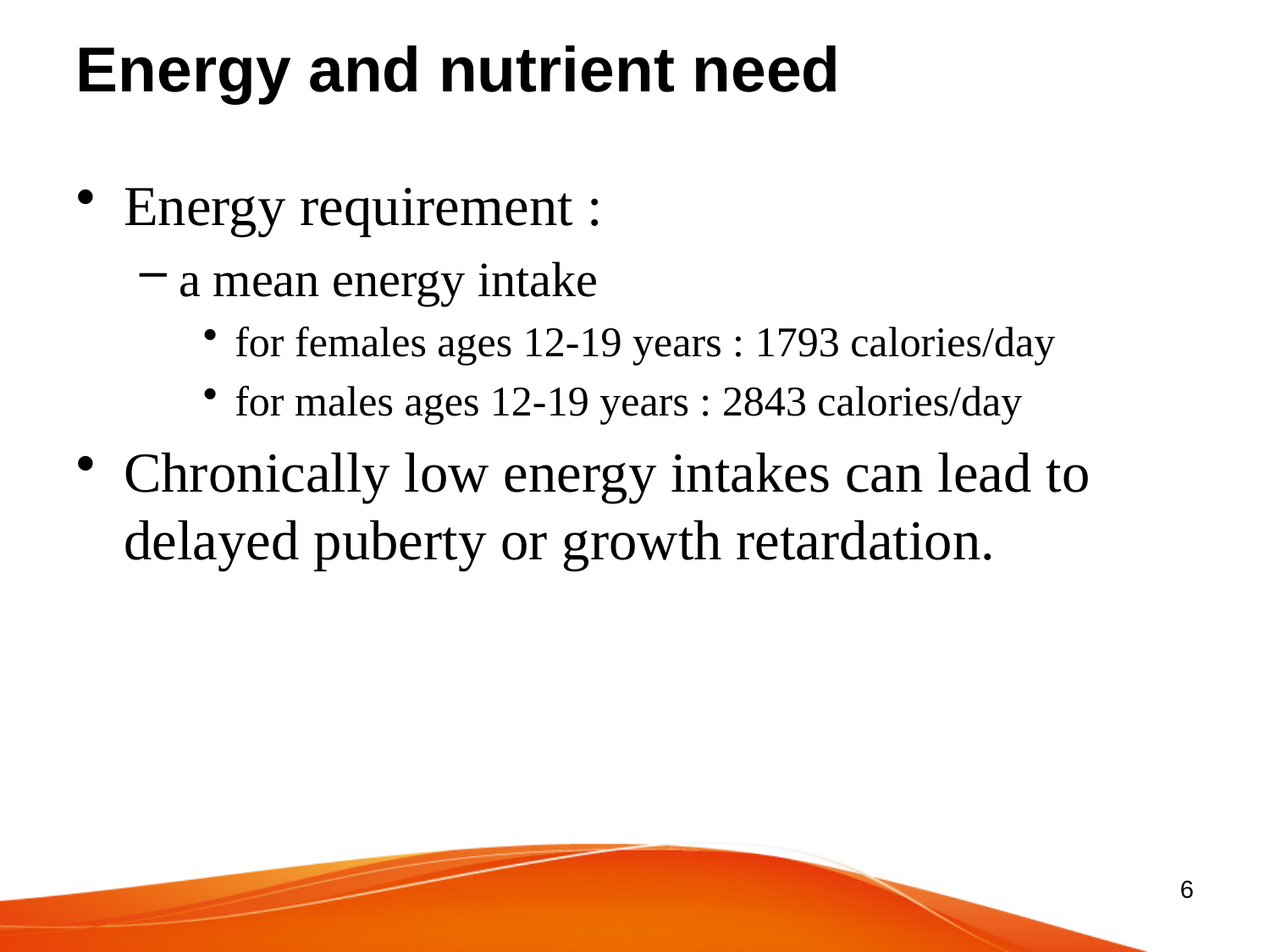

# Energy and nutrient need
Energy requirement :
a mean energy intake
for females ages 12-19 years : 1793 calories/day
for males ages 12-19 years : 2843 calories/day
Chronically low energy intakes can lead to delayed puberty or growth retardation.

6